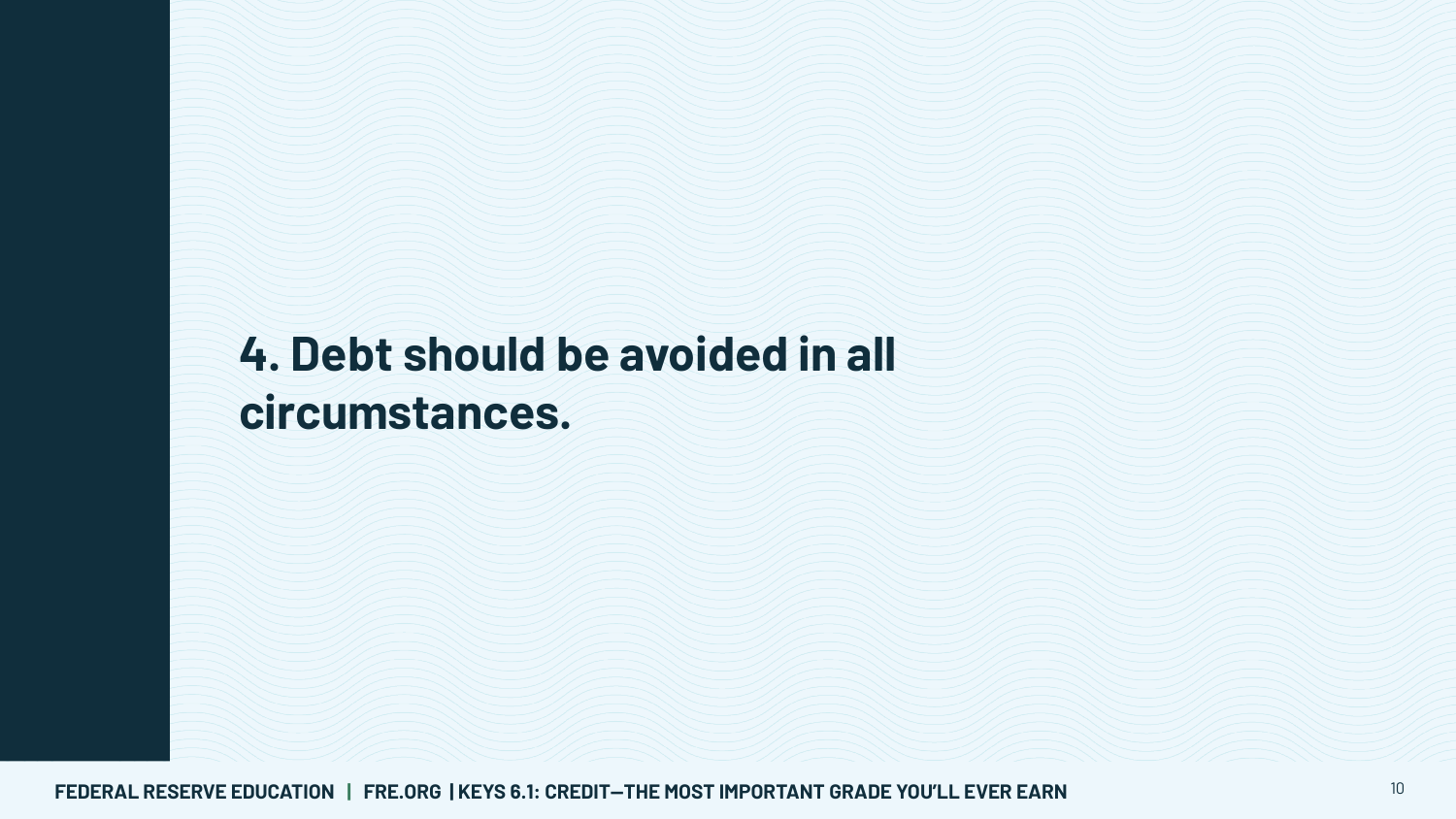

Statement 4 of 12
4. Debt should be avoided in all circumstances.